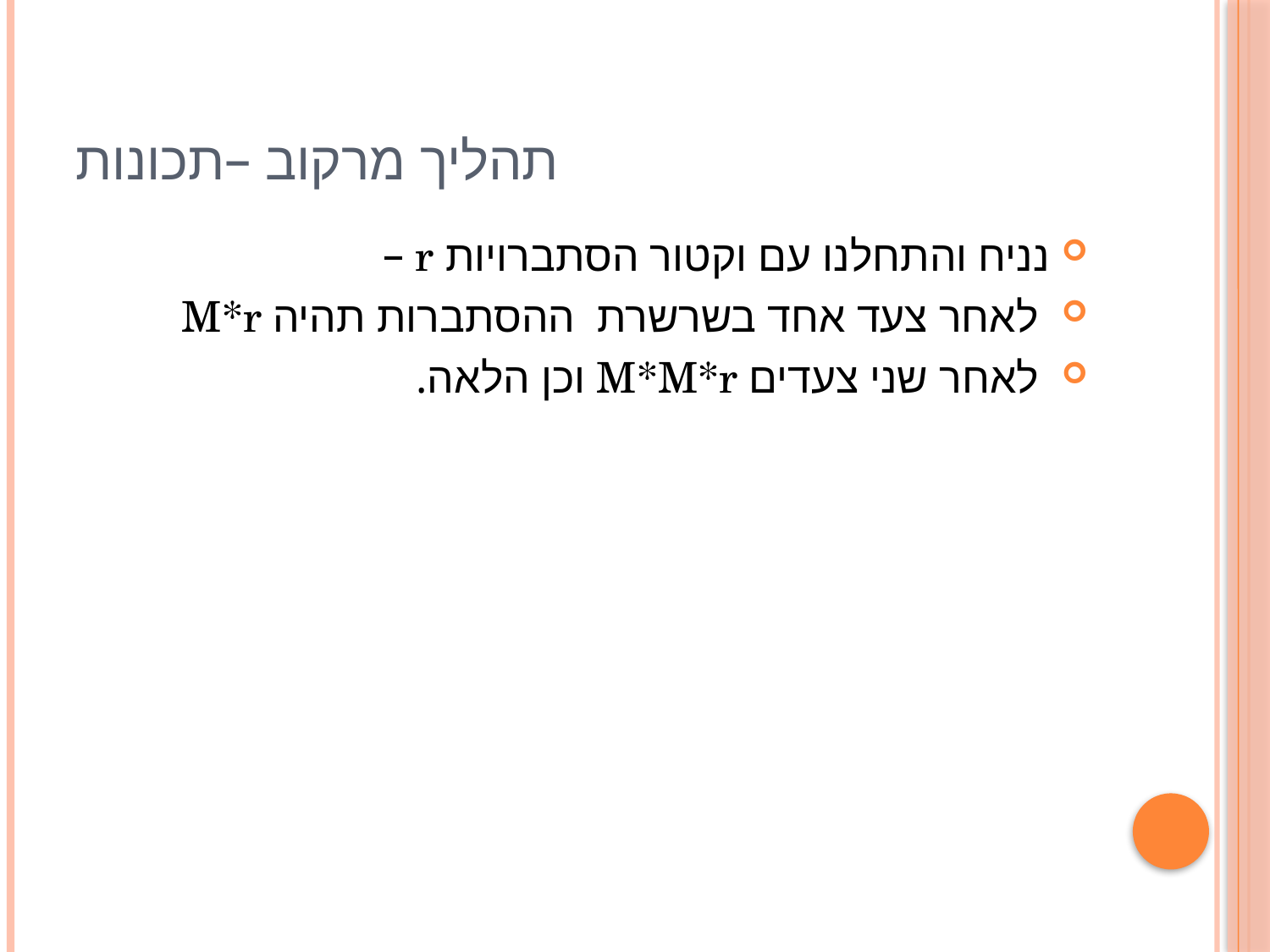

# תהליך מרקוב –תכונות
נניח והתחלנו עם וקטור הסתברויות r –
 לאחר צעד אחד בשרשרת  ההסתברות תהיה M*r
 לאחר שני צעדים M*M*r וכן הלאה.